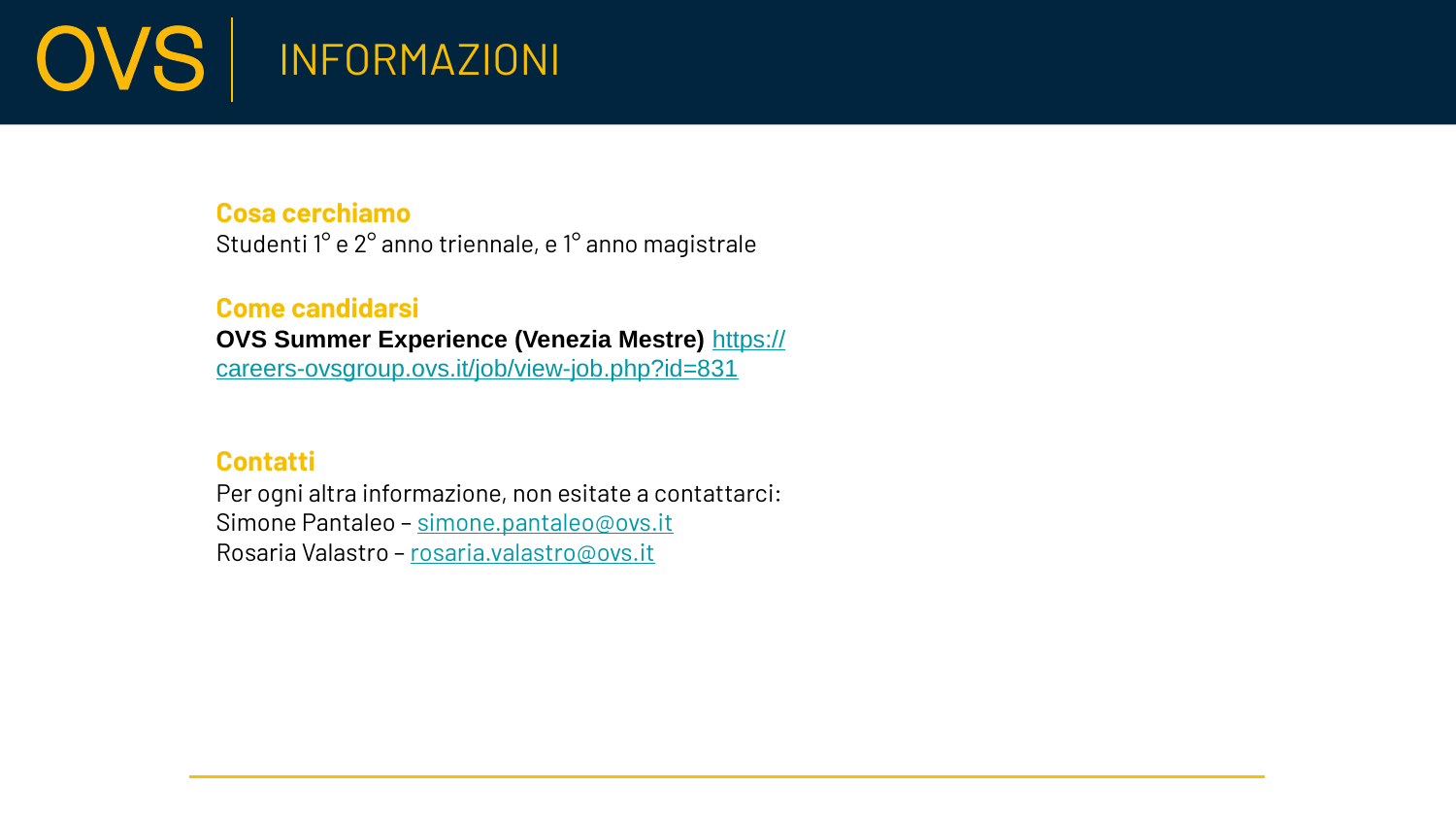

# INFORMAZIONI
Cosa cerchiamo
Studenti 1° e 2° anno triennale, e 1° anno magistrale

Come candidarsi
OVS Summer Experience (Venezia Mestre) https://careers-ovsgroup.ovs.it/job/view-job.php?id=831

Contatti
Per ogni altra informazione, non esitate a contattarci:
Simone Pantaleo – simone.pantaleo@ovs.it
Rosaria Valastro – rosaria.valastro@ovs.it